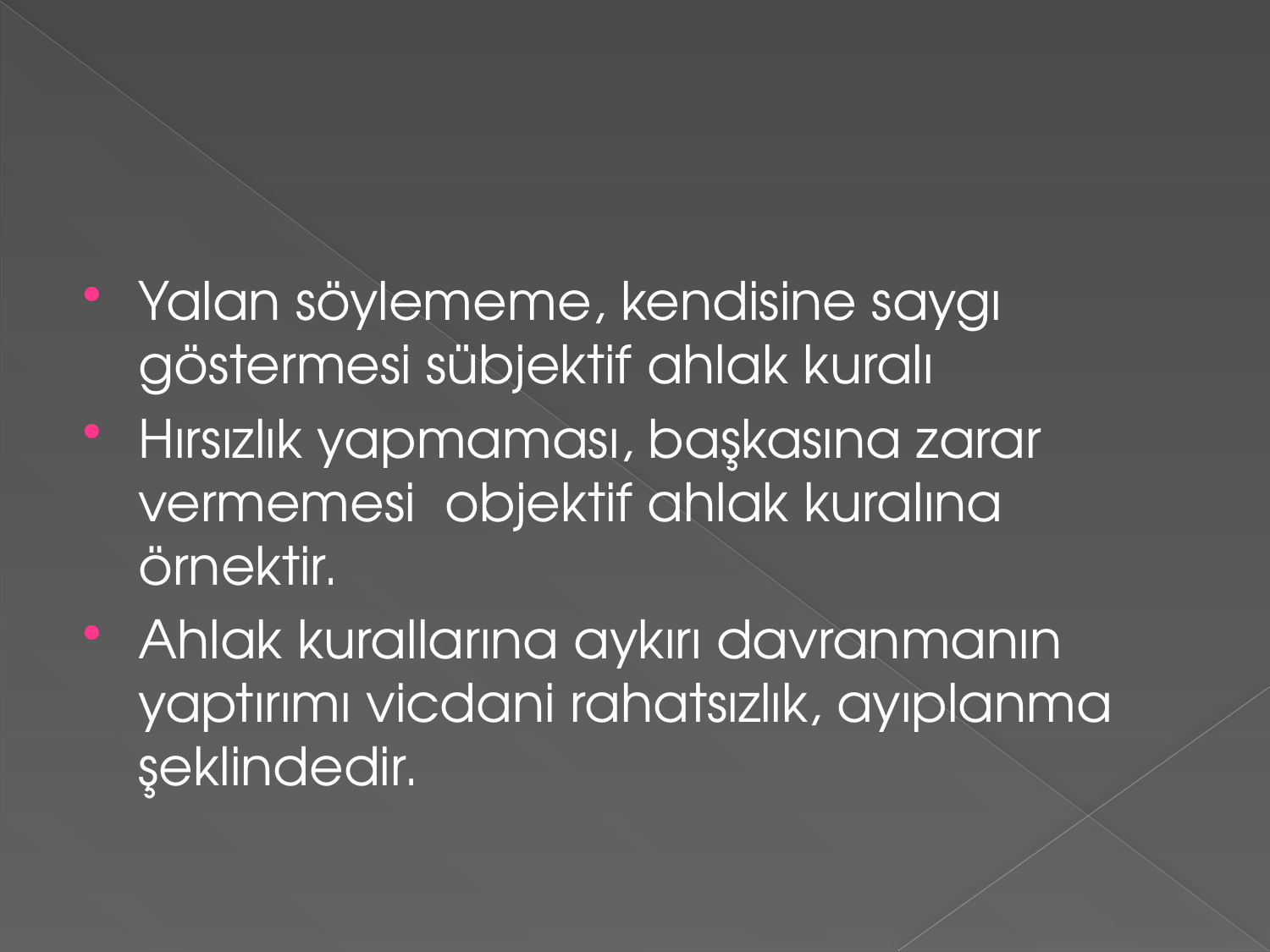

#
Yalan söylememe, kendisine saygı göstermesi sübjektif ahlak kuralı
Hırsızlık yapmaması, başkasına zarar vermemesi  objektif ahlak kuralına örnektir.
Ahlak kurallarına aykırı davranmanın yaptırımı vicdani rahatsızlık, ayıplanma şeklindedir.